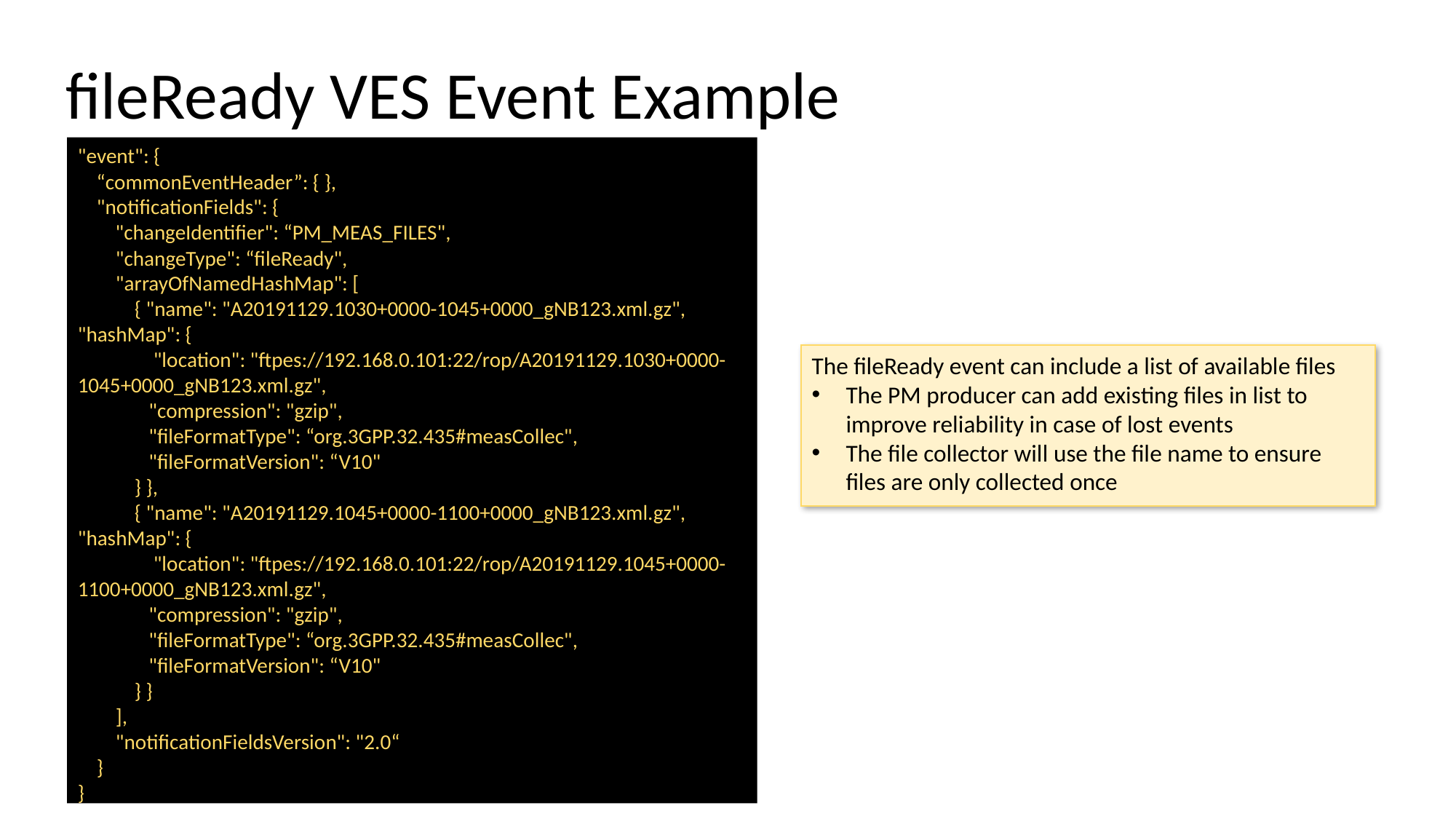

# fileReady VES Event Example
"event": {
    “commonEventHeader”: { },
    "notificationFields": {
        "changeIdentifier": “PM_MEAS_FILES",
        "changeType": “fileReady",
        "arrayOfNamedHashMap": [
            { "name": "A20191129.1030+0000-1045+0000_gNB123.xml.gz", "hashMap": {
                "location": "ftpes://192.168.0.101:22/rop/A20191129.1030+0000-1045+0000_gNB123.xml.gz",
               "compression": "gzip",
               "fileFormatType": “org.3GPP.32.435#measCollec",
               "fileFormatVersion": “V10"
            } },
            { "name": "A20191129.1045+0000-1100+0000_gNB123.xml.gz", "hashMap": {
                "location": "ftpes://192.168.0.101:22/rop/A20191129.1045+0000-1100+0000_gNB123.xml.gz",
               "compression": "gzip",
               "fileFormatType": “org.3GPP.32.435#measCollec",
               "fileFormatVersion": “V10"
            } }
        ],
        "notificationFieldsVersion": "2.0“
    }
}

The fileReady event can include a list of available files
The PM producer can add existing files in list to improve reliability in case of lost events
The file collector will use the file name to ensure files are only collected once